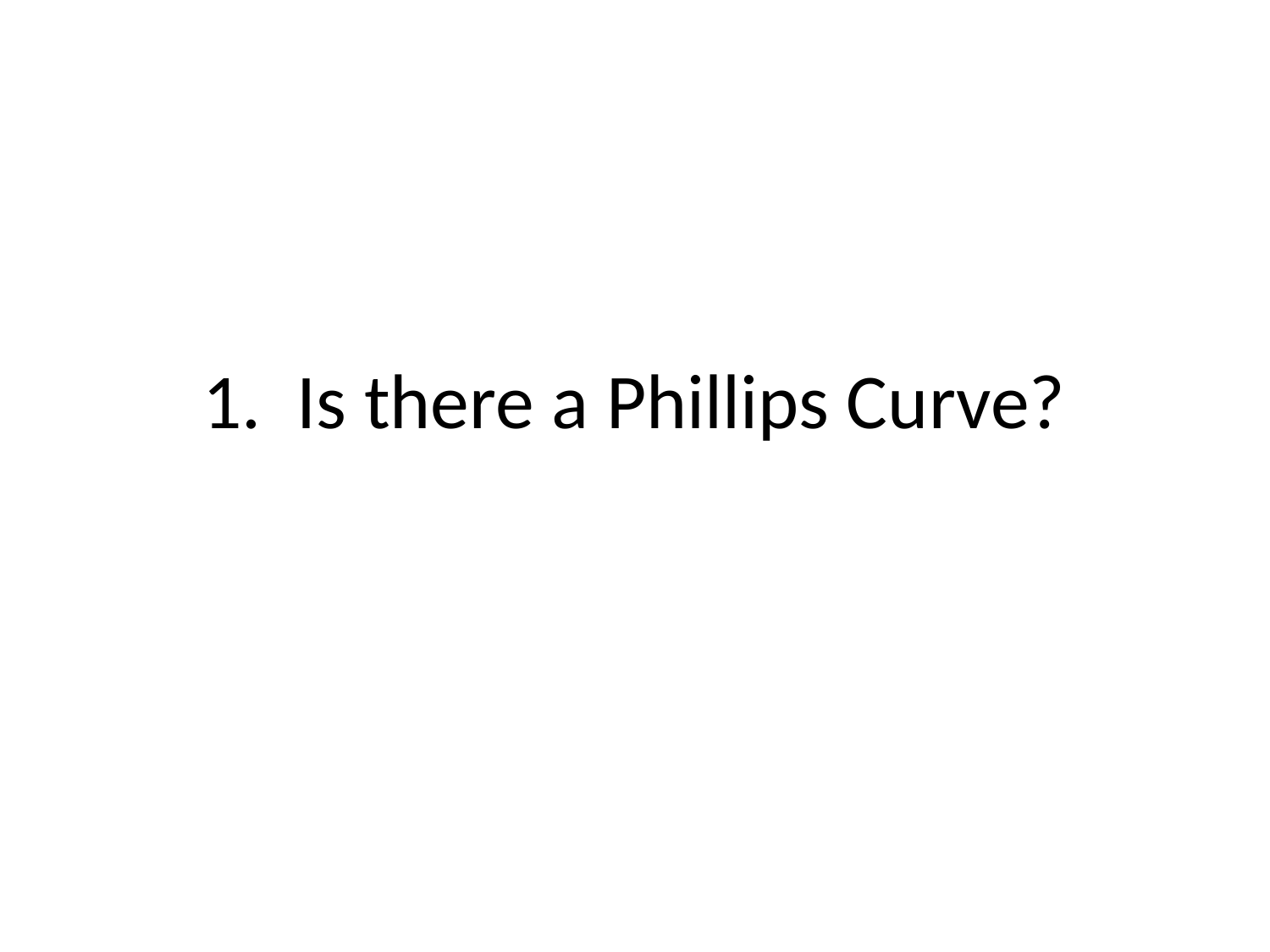

# 1.  Is there a Phillips Curve?